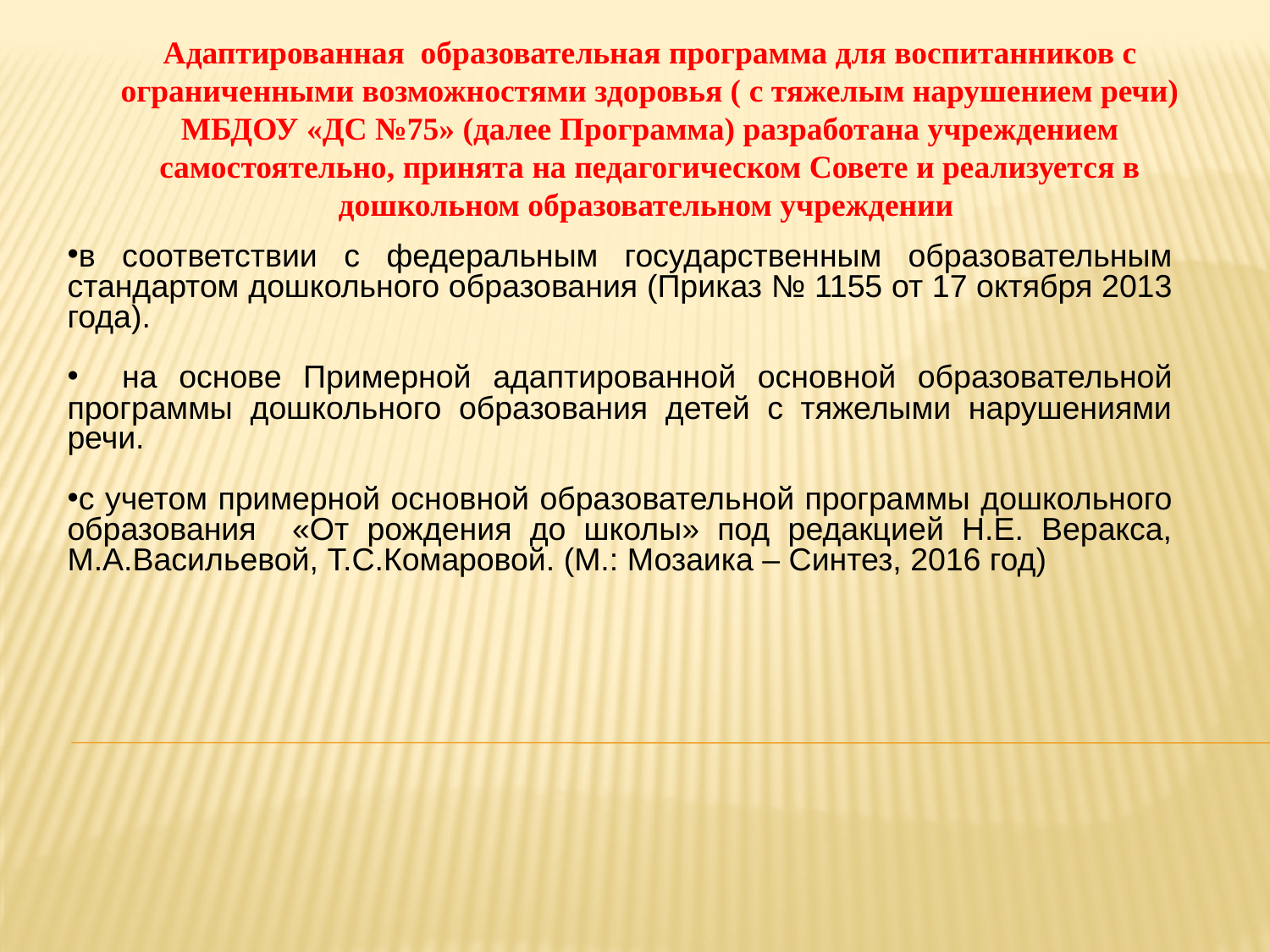

Адаптированная  образовательная программа для воспитанников с ограниченными возможностями здоровья ( с тяжелым нарушением речи) МБДОУ «ДС №75» (далее Программа) разработана учреждением самостоятельно, принята на педагогическом Совете и реализуется в дошкольном образовательном учреждении
в соответствии с федеральным государственным образовательным стандартом дошкольного образования (Приказ № 1155 от 17 октября 2013 года).

  на основе Примерной адаптированной основной образовательной программы дошкольного образования детей с тяжелыми нарушениями речи.

с учетом примерной основной образовательной программы дошкольного образования  «От рождения до школы» под редакцией Н.Е. Веракса, М.А.Васильевой, Т.С.Комаровой. (М.: Мозаика – Синтез, 2016 год)